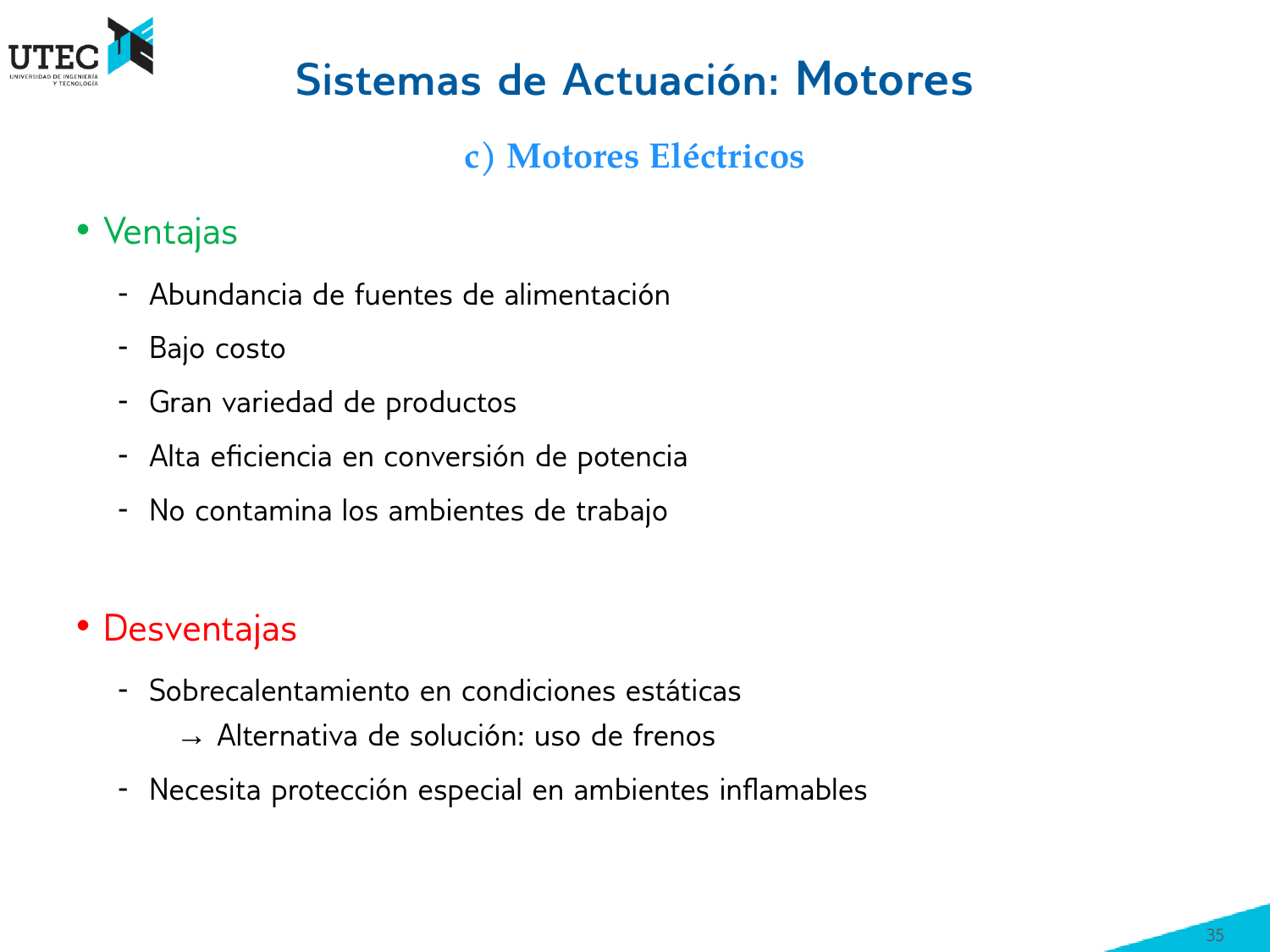

# Sistemas de Actuación: Motores
c) Motores Eléctricos
Ventajas
Abundancia de fuentes de alimentación
Bajo costo
Gran variedad de productos
Alta eficiencia en conversión de potencia
No contamina los ambientes de trabajo

Desventajas
Sobrecalentamiento en condiciones estáticas
  → Alternativa de solución: uso de frenos
Necesita protección especial en ambientes inflamables